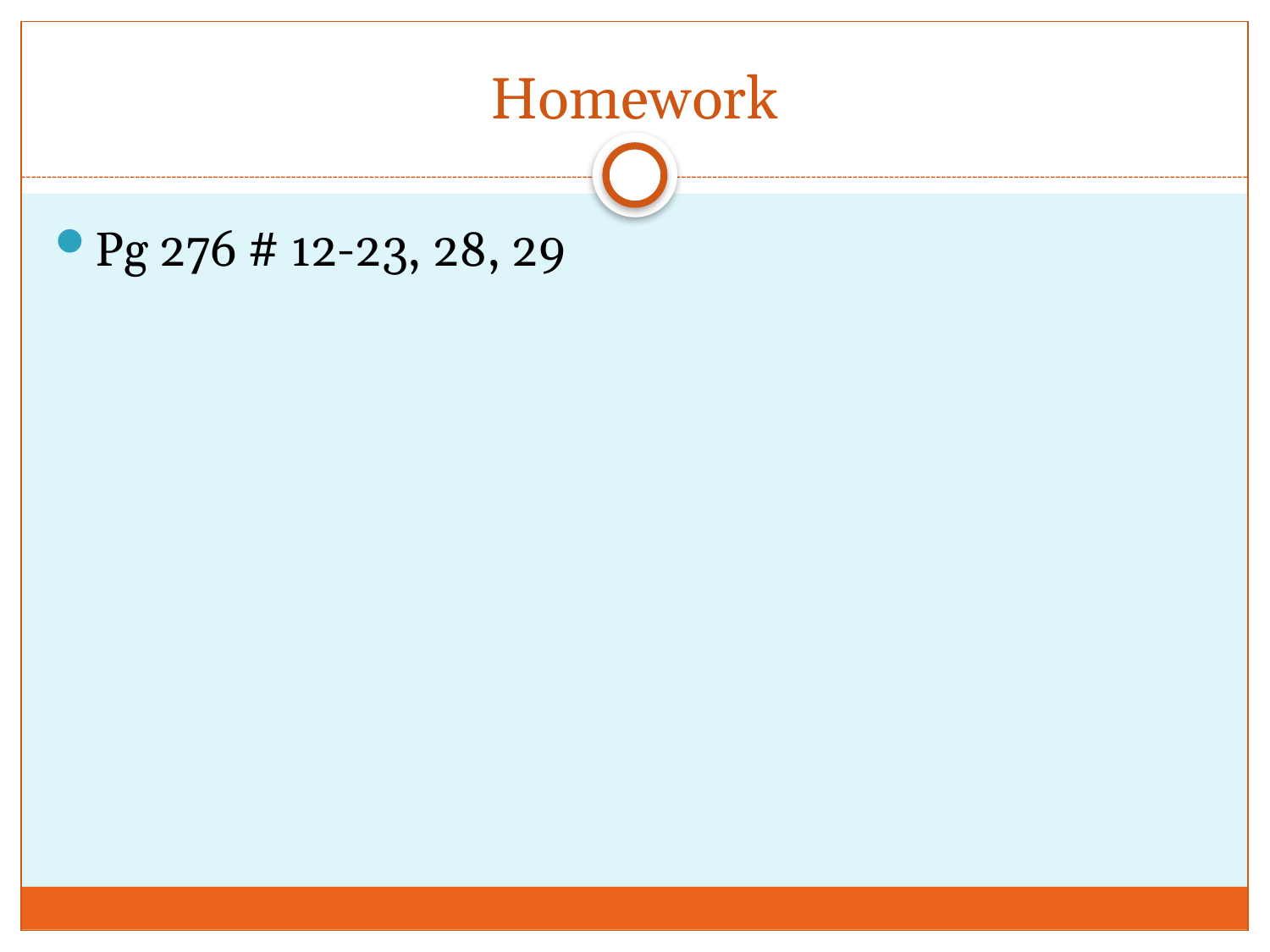

# Homework
Pg 276 # 12-23, 28, 29